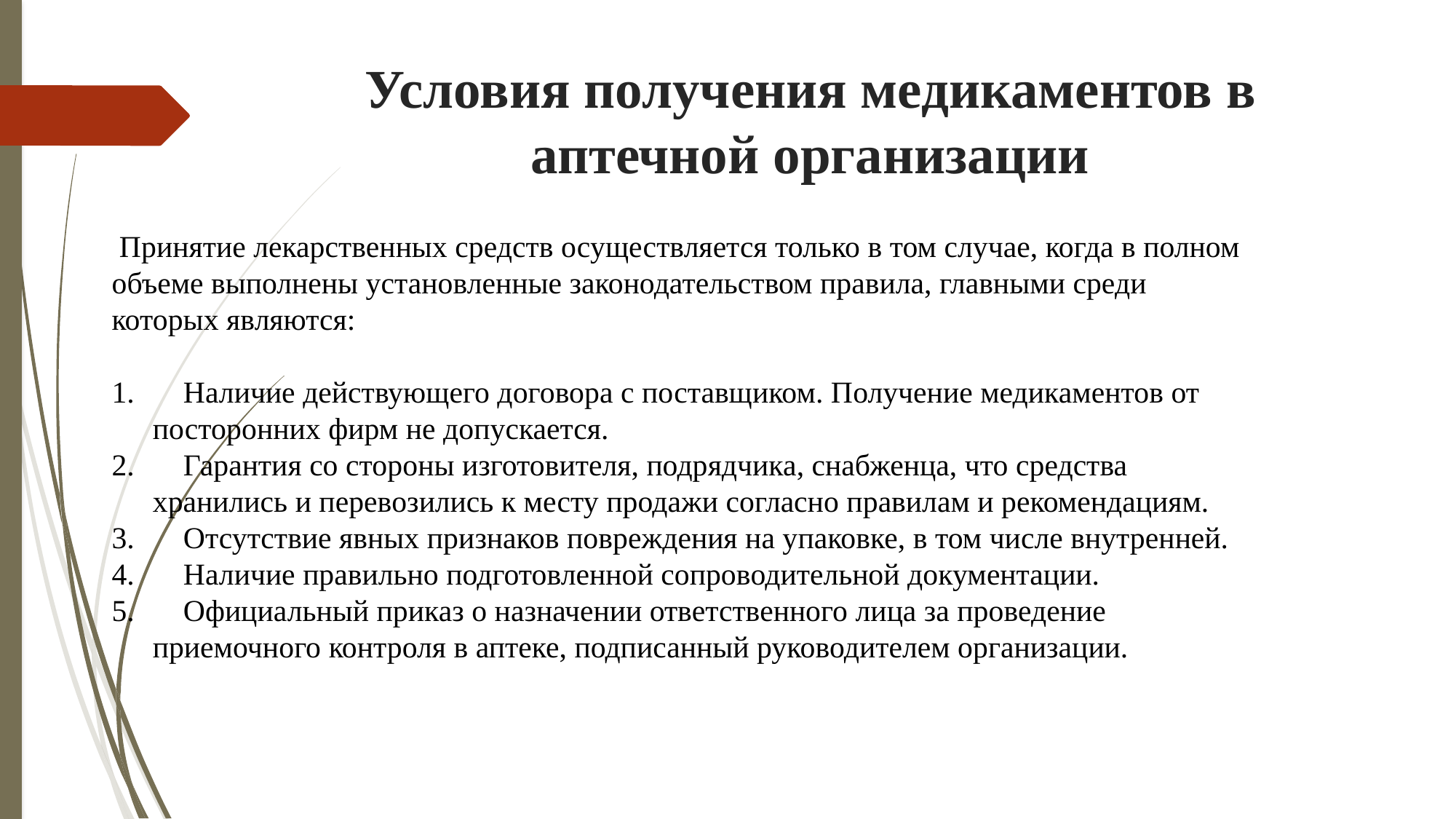

# Условия получения медикаментов в аптечной организации
 Принятие лекарственных средств осуществляется только в том случае, когда в полном объеме выполнены установленные законодательством правила, главными среди которых являются:

    Наличие действующего договора с поставщиком. Получение медикаментов от посторонних фирм не допускается.
    Гарантия со стороны изготовителя, подрядчика, снабженца, что средства хранились и перевозились к месту продажи согласно правилам и рекомендациям.
    Отсутствие явных признаков повреждения на упаковке, в том числе внутренней.
    Наличие правильно подготовленной сопроводительной документации.
    Официальный приказ о назначении ответственного лица за проведение приемочного контроля в аптеке, подписанный руководителем организации.